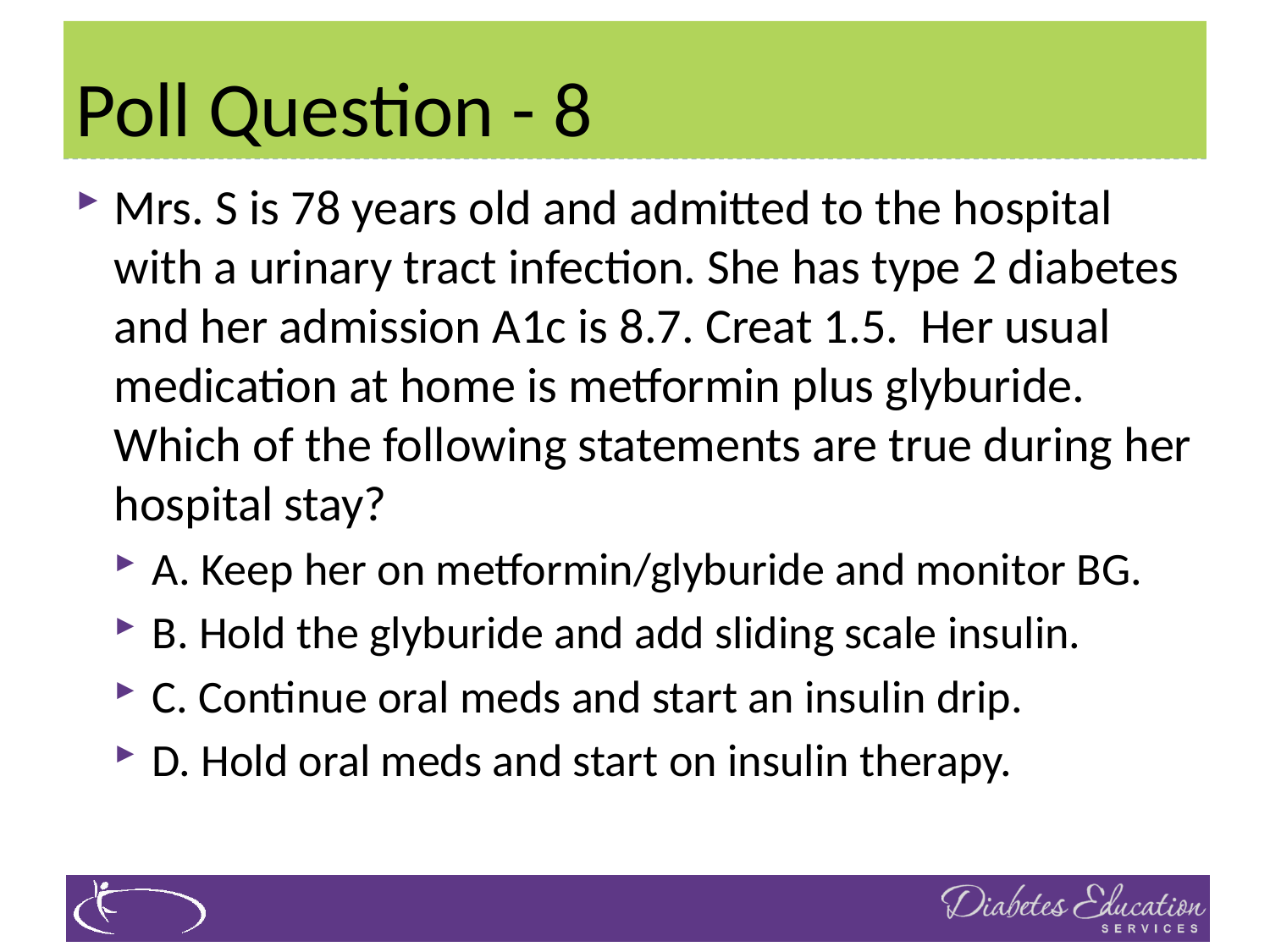

# Poll Question - 8
Mrs. S is 78 years old and admitted to the hospital with a urinary tract infection. She has type 2 diabetes and her admission A1c is 8.7. Creat 1.5.  Her usual medication at home is metformin plus glyburide. Which of the following statements are true during her hospital stay?
A. Keep her on metformin/glyburide and monitor BG.
B. Hold the glyburide and add sliding scale insulin.
C. Continue oral meds and start an insulin drip.
D. Hold oral meds and start on insulin therapy.